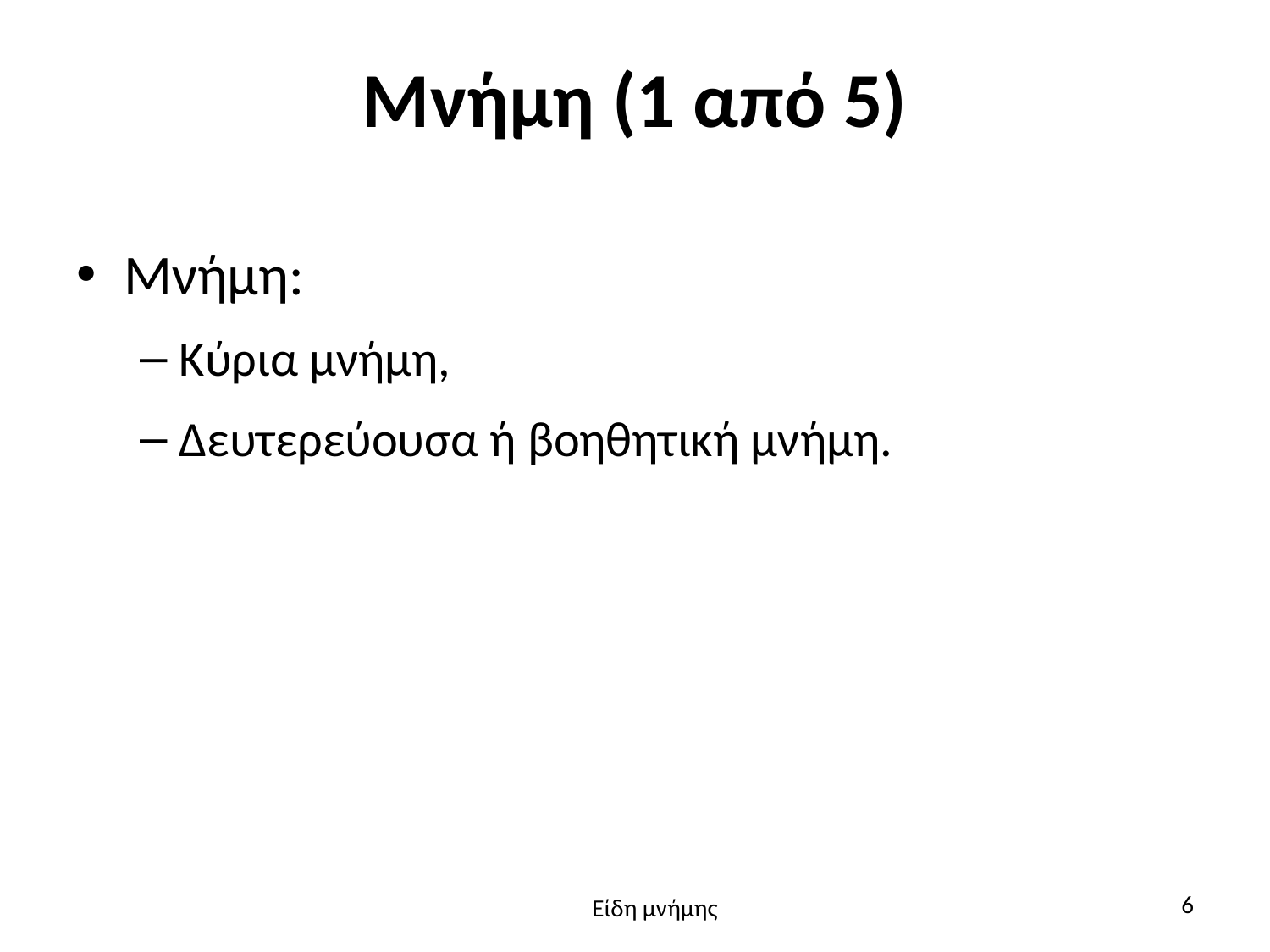

# Μνήμη (1 από 5)
Μνήμη:
Κύρια μνήμη,
Δευτερεύουσα ή βοηθητική μνήμη.

6
Είδη μνήμης